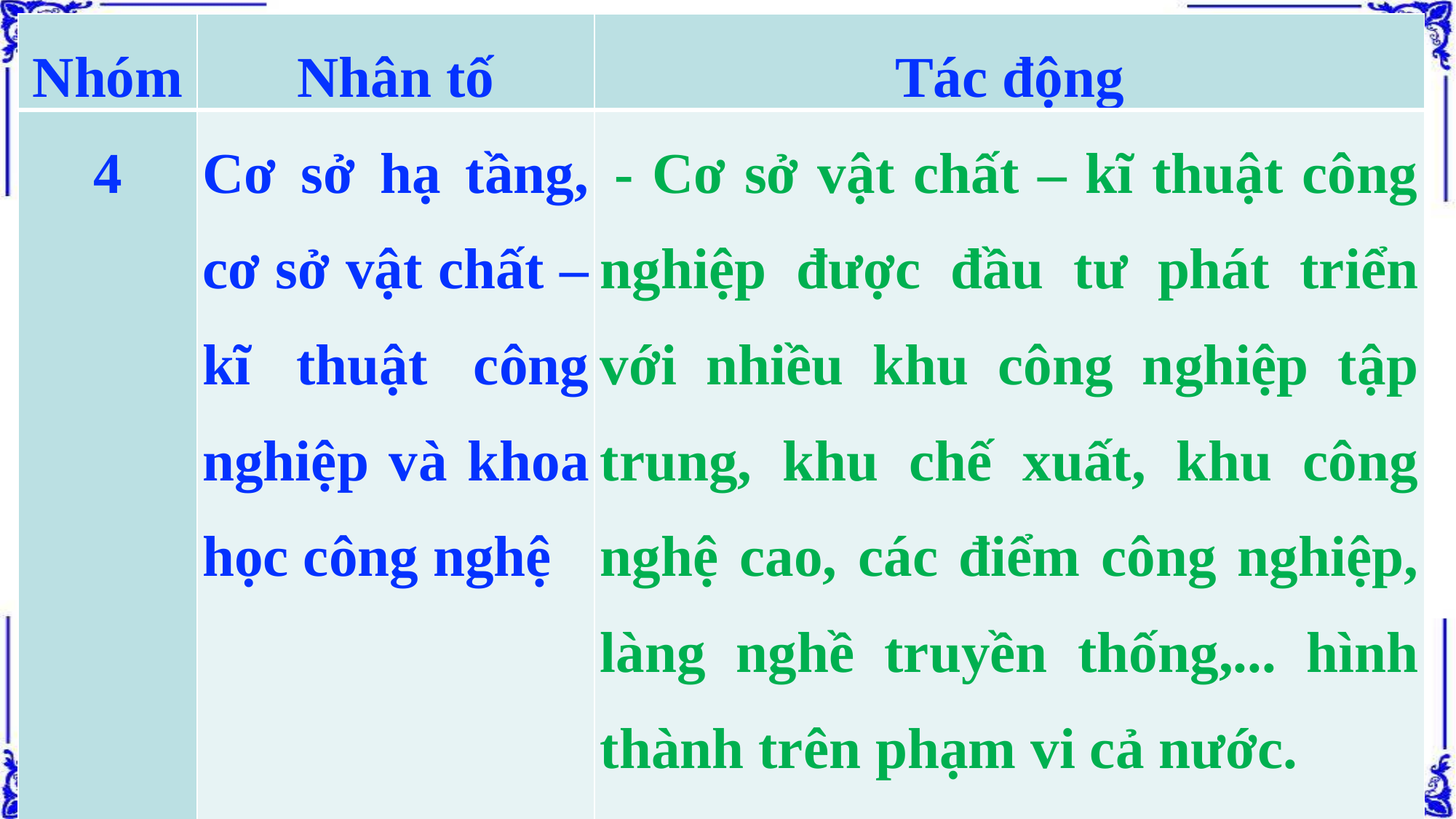

| Nhóm | Nhân tố | Tác động |
| --- | --- | --- |
| 4 | Cơ sở hạ tầng, cơ sở vật chất – kĩ thuật công nghiệp và khoa học công nghệ | - Cơ sở vật chất – kĩ thuật công nghiệp được đầu tư phát triển với nhiều khu công nghiệp tập trung, khu chế xuất, khu công nghệ cao, các điểm công nghiệp, làng nghề truyền thống,... hình thành trên phạm vi cả nước. |